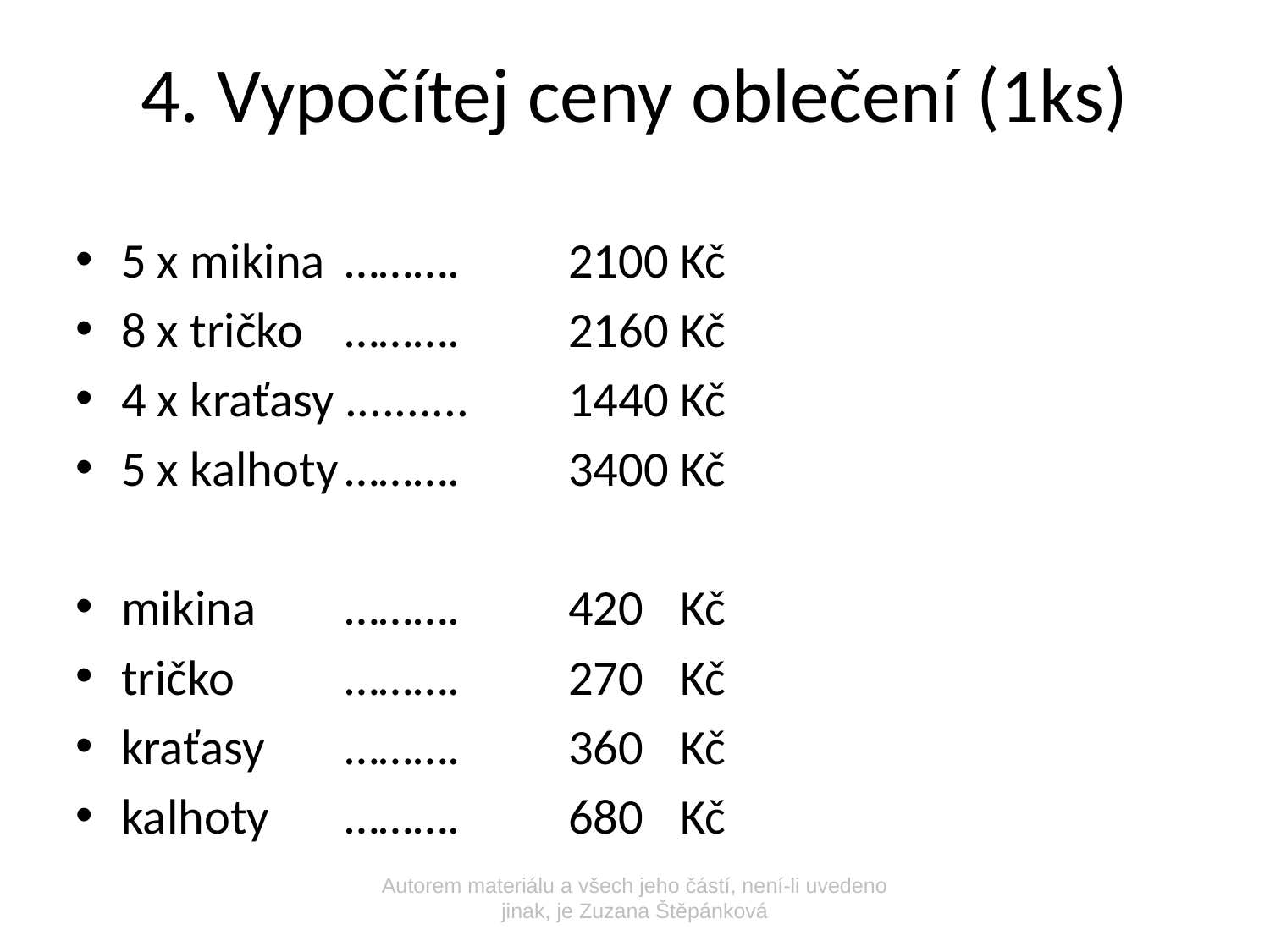

4. Vypočítej ceny oblečení (1ks)
5 x mikina	……….		2100 Kč
8 x tričko		……….		2160 Kč
4 x kraťasy	..........	1440 Kč
5 x kalhoty	……….		3400 Kč

mikina		……….		420	Kč
tričko		……….		270	Kč
kraťasy		……….		360	Kč
kalhoty		……….		680	Kč
Autorem materiálu a všech jeho částí, není-li uvedeno jinak, je Zuzana Štěpánková